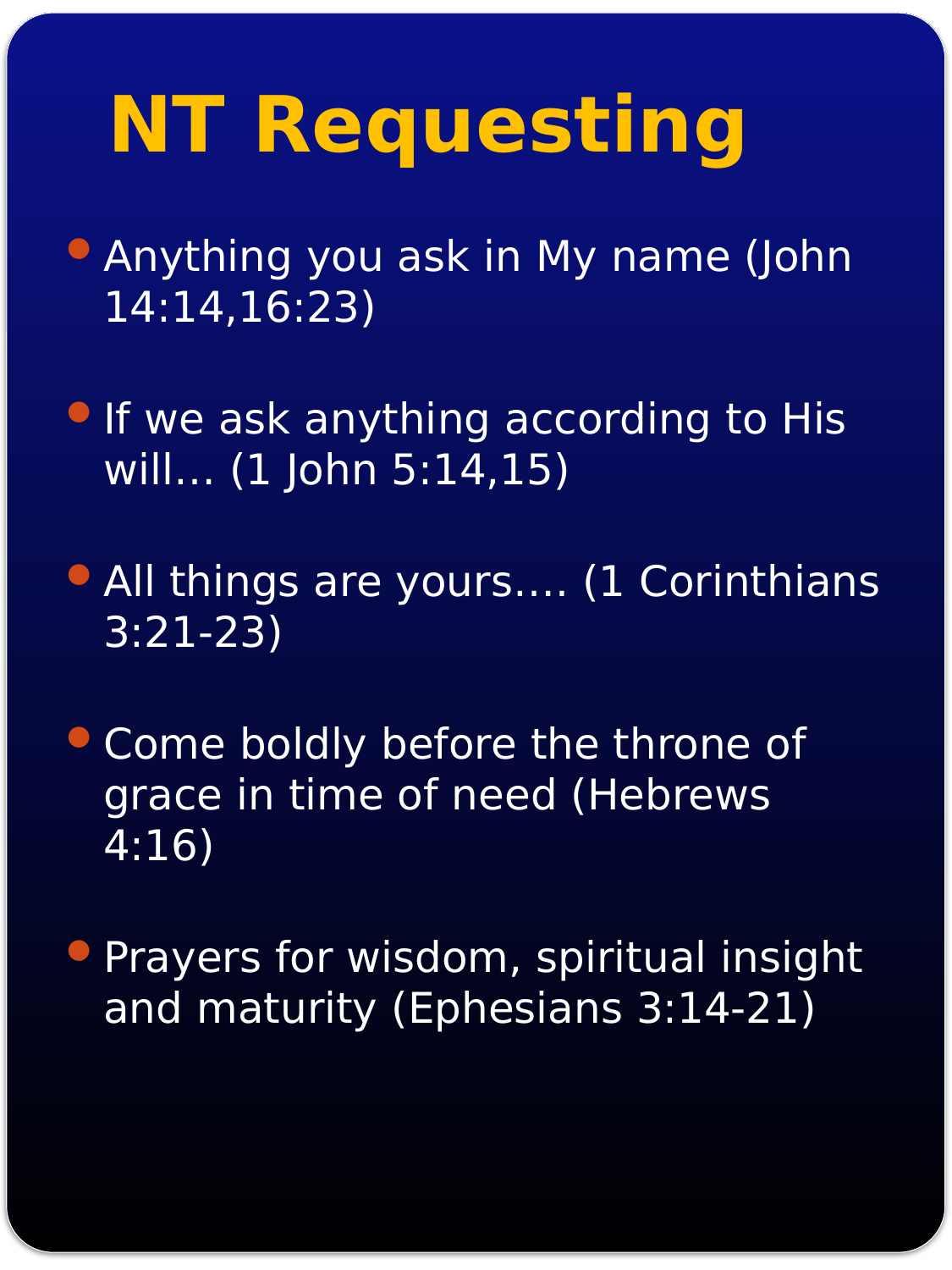

# NT Requesting
Anything you ask in My name (John 14:14,16:23)
If we ask anything according to His will… (1 John 5:14,15)
All things are yours…. (1 Corinthians 3:21-23)
Come boldly before the throne of grace in time of need (Hebrews 4:16)
Prayers for wisdom, spiritual insight and maturity (Ephesians 3:14-21)